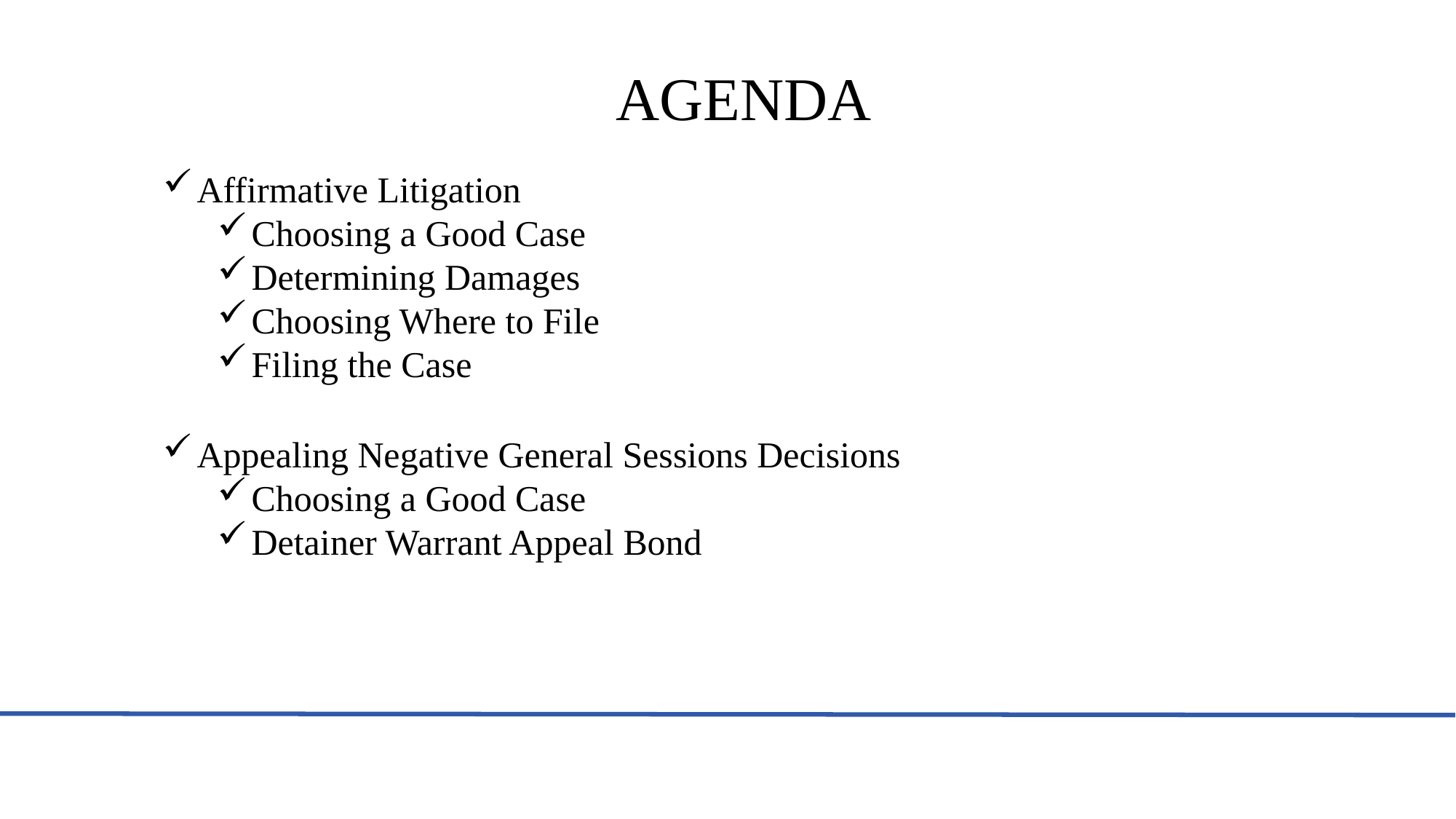

AGENDA
Affirmative Litigation
Choosing a Good Case
Determining Damages
Choosing Where to File
Filing the Case
Appealing Negative General Sessions Decisions
Choosing a Good Case
Detainer Warrant Appeal Bond